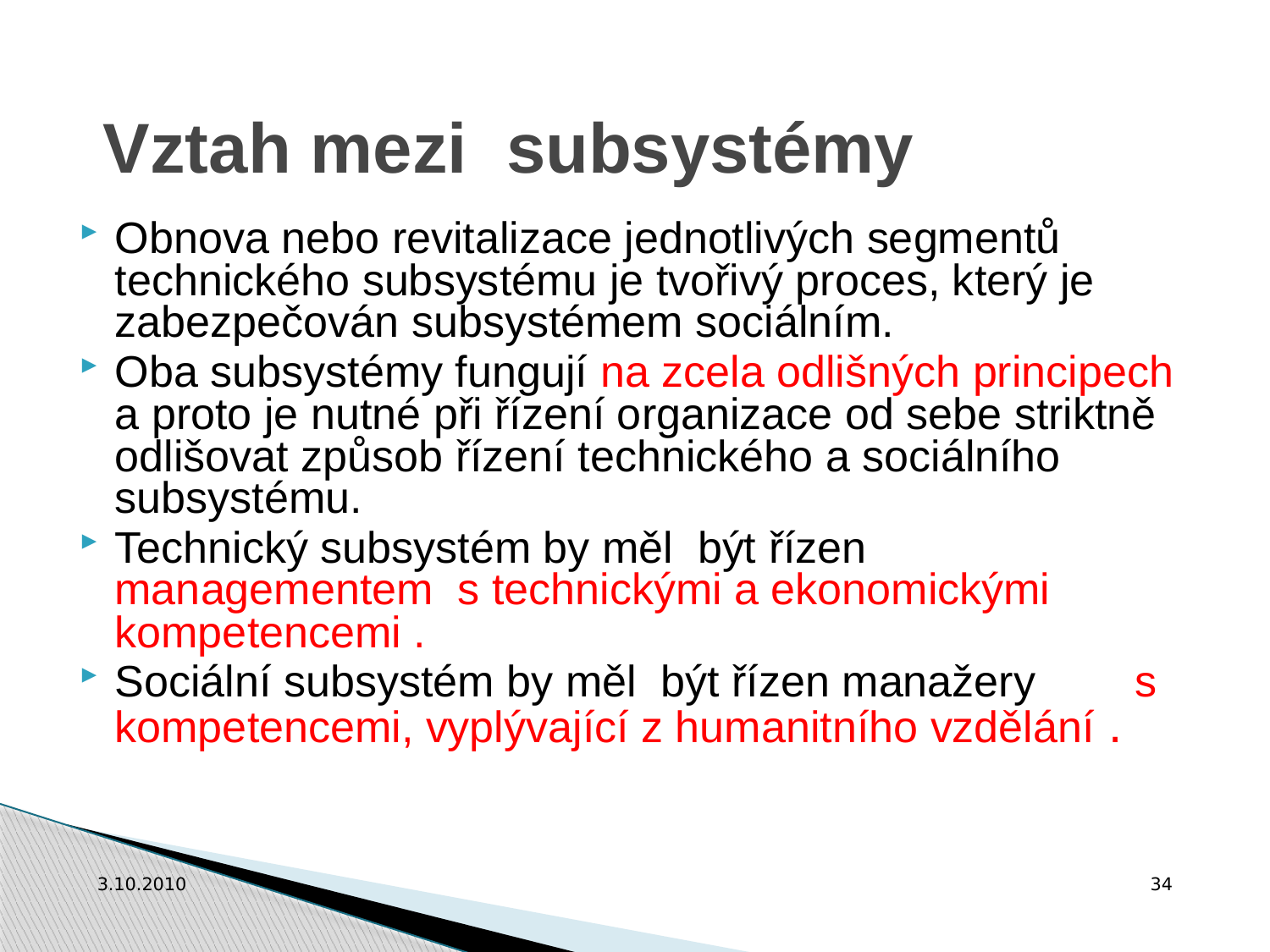

Vztah mezi  subsystémy
Obnova nebo revitalizace jednotlivých segmentů technického subsystému je tvořivý proces, který je zabezpečován subsystémem sociálním.
Oba subsystémy fungují na zcela odlišných principech a proto je nutné při řízení organizace od sebe striktně odlišovat způsob řízení technického a sociálního subsystému.
Technický subsystém by měl  být řízen managementem  s technickými a ekonomickými kompetencemi .
Sociální subsystém by měl  být řízen manažery        s kompetencemi, vyplývající z humanitního vzdělání .
3.10.2010
34